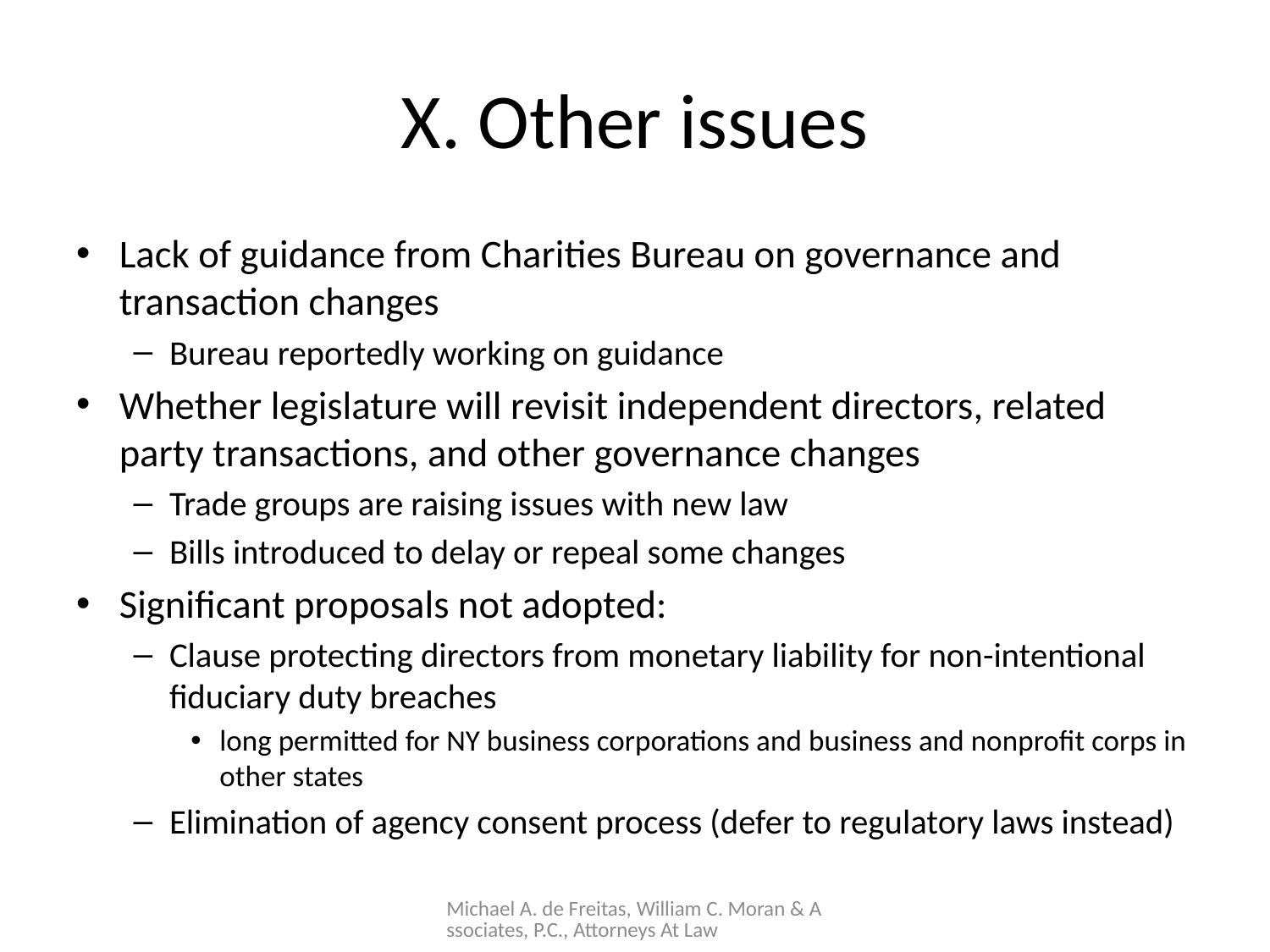

# X. Other issues
Lack of guidance from Charities Bureau on governance and transaction changes
Bureau reportedly working on guidance
Whether legislature will revisit independent directors, related party transactions, and other governance changes
Trade groups are raising issues with new law
Bills introduced to delay or repeal some changes
Significant proposals not adopted:
Clause protecting directors from monetary liability for non-intentional fiduciary duty breaches
long permitted for NY business corporations and business and nonprofit corps in other states
Elimination of agency consent process (defer to regulatory laws instead)
Michael A. de Freitas, William C. Moran & Associates, P.C., Attorneys At Law